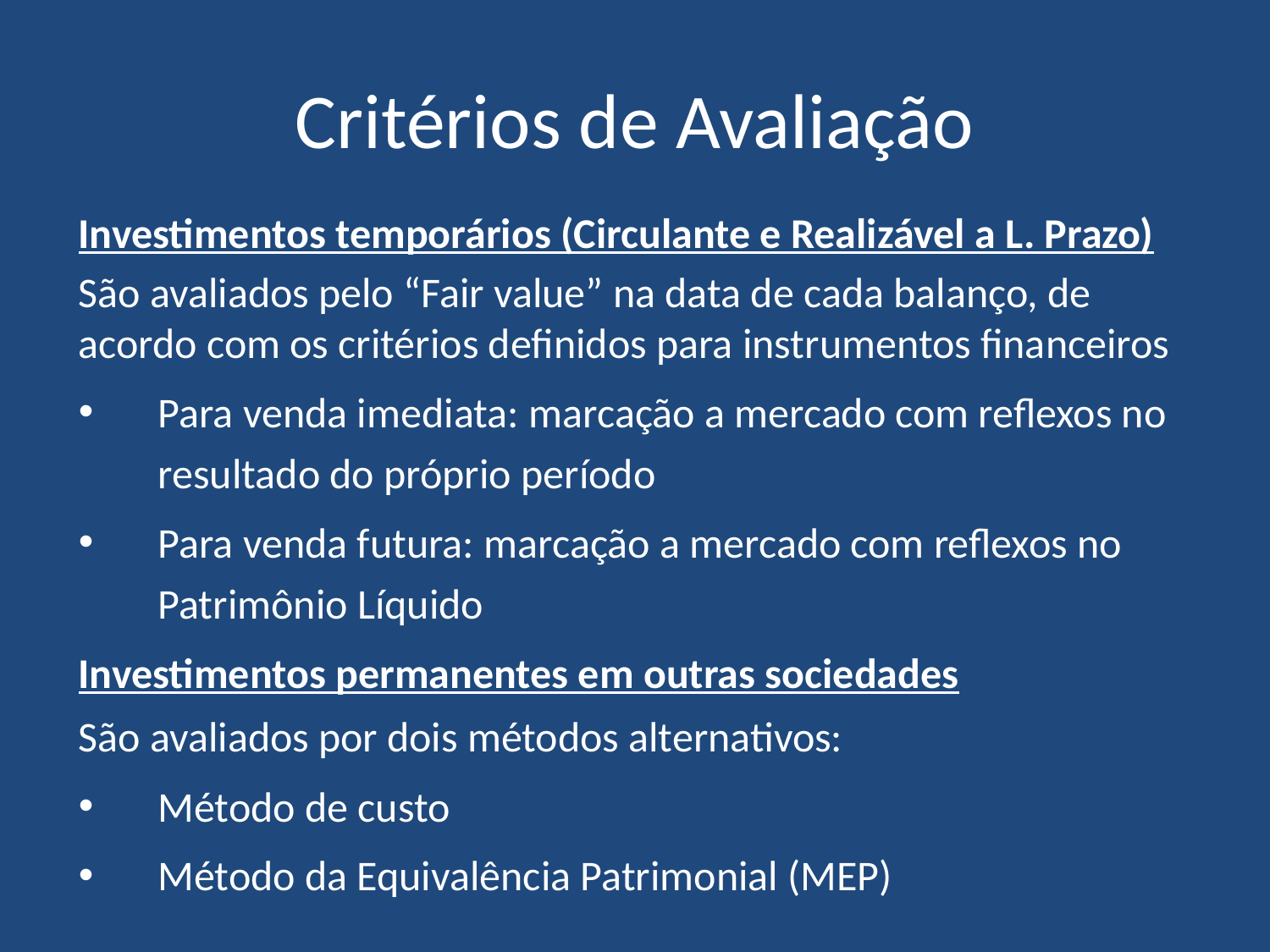

# Critérios de Avaliação
Investimentos temporários (Circulante e Realizável a L. Prazo)
São avaliados pelo “Fair value” na data de cada balanço, de acordo com os critérios definidos para instrumentos financeiros
Para venda imediata: marcação a mercado com reflexos no resultado do próprio período
Para venda futura: marcação a mercado com reflexos no Patrimônio Líquido
Investimentos permanentes em outras sociedades
São avaliados por dois métodos alternativos:
Método de custo
Método da Equivalência Patrimonial (MEP)